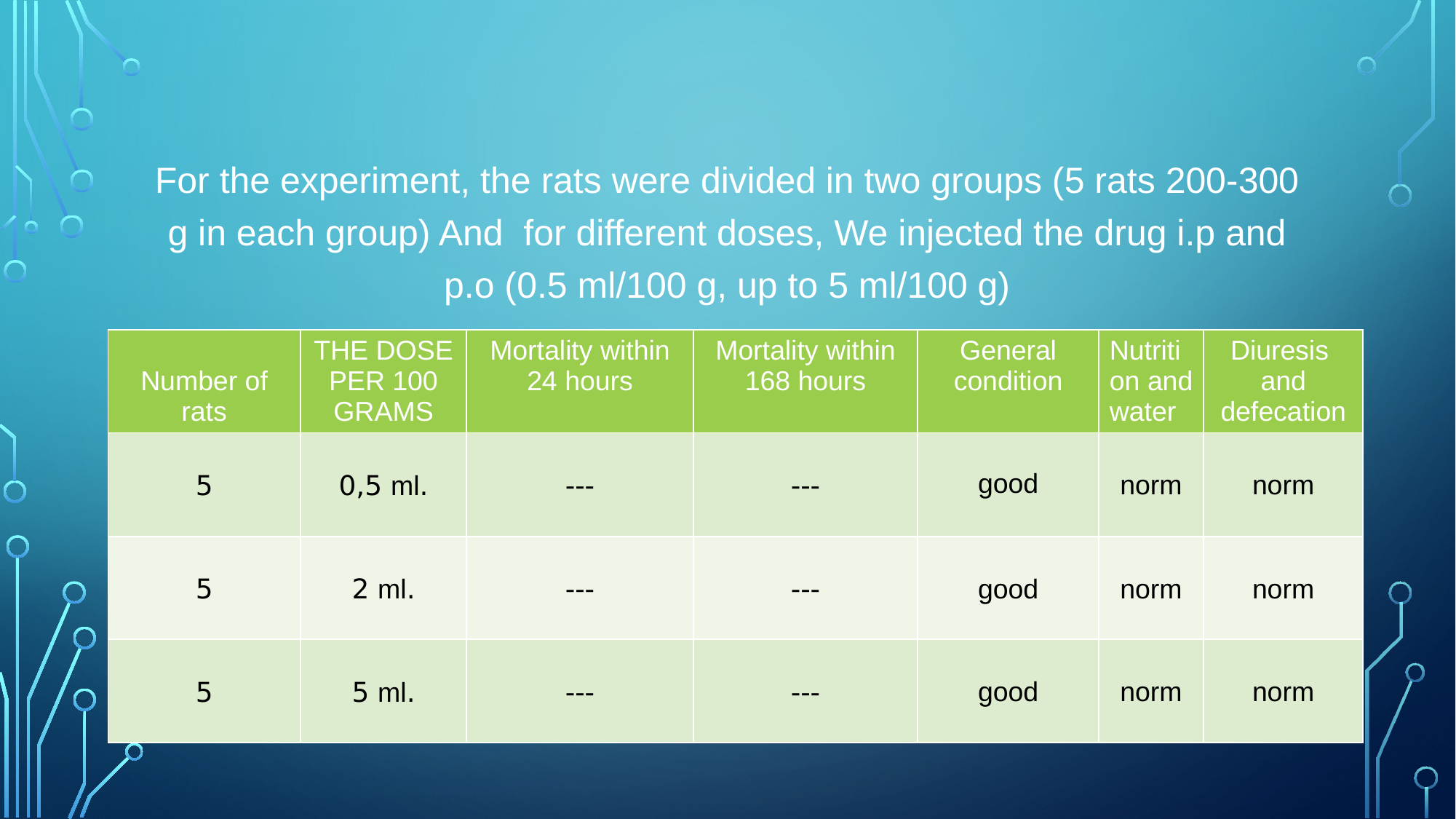

For the experiment, the rats were divided in two groups (5 rats 200-300 g in each group) And  for different doses, We injected the drug i.p and p.o (0.5 ml/100 g, up to 5 ml/100 g)
| Number of rats | THE DOSE PER 100 GRAMS | Mortality within 24 hours | Mortality within 168 hours | General condition | Nutrition and water | Diuresis and defecation |
| --- | --- | --- | --- | --- | --- | --- |
| 5 | 0,5 ml. | --- | --- | good | norm | norm |
| 5 | 2 ml. | --- | --- | good | norm | norm |
| 5 | 5 ml. | --- | --- | good | norm | norm |
#